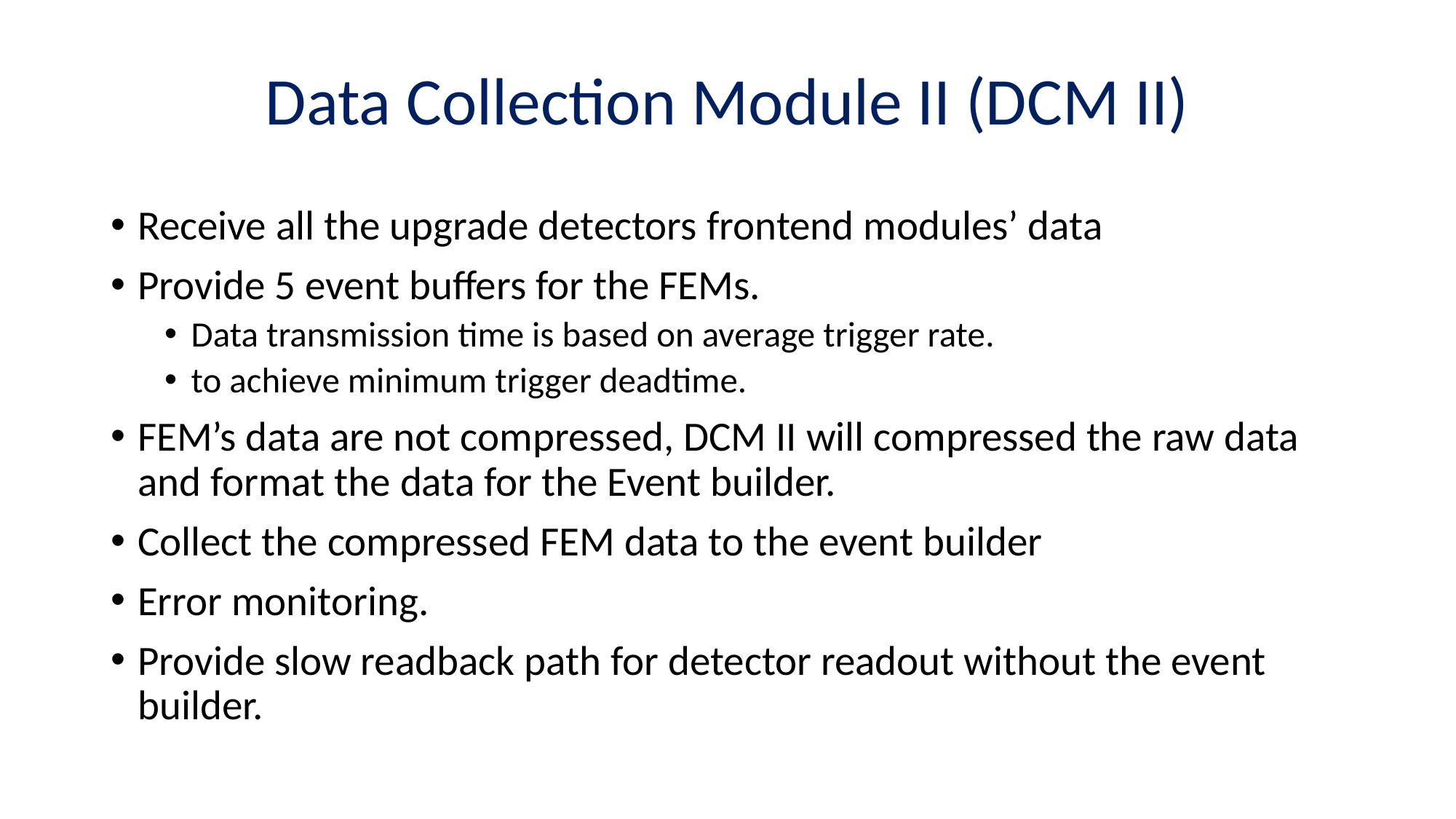

# Data Collection Module II (DCM II)
Receive all the upgrade detectors frontend modules’ data
Provide 5 event buffers for the FEMs.
Data transmission time is based on average trigger rate.
to achieve minimum trigger deadtime.
FEM’s data are not compressed, DCM II will compressed the raw data and format the data for the Event builder.
Collect the compressed FEM data to the event builder
Error monitoring.
Provide slow readback path for detector readout without the event builder.